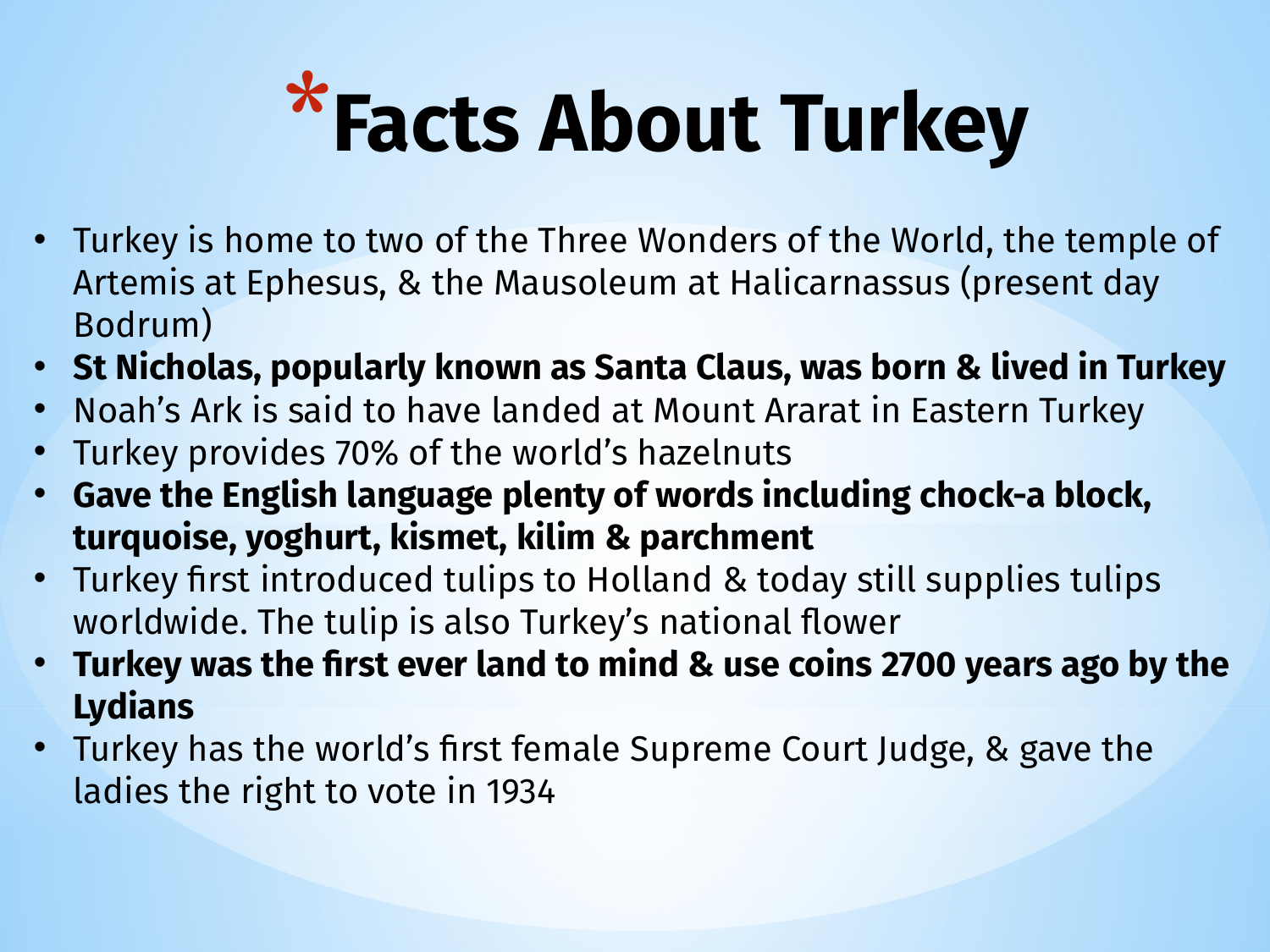

# Facts About Turkey
Turkey is home to two of the Three Wonders of the World, the temple of Artemis at Ephesus, & the Mausoleum at Halicarnassus (present day Bodrum)
St Nicholas, popularly known as Santa Claus, was born & lived in Turkey
Noah’s Ark is said to have landed at Mount Ararat in Eastern Turkey
Turkey provides 70% of the world’s hazelnuts
Gave the English language plenty of words including chock-a block, turquoise, yoghurt, kismet, kilim & parchment
Turkey first introduced tulips to Holland & today still supplies tulips worldwide. The tulip is also Turkey’s national flower
Turkey was the first ever land to mind & use coins 2700 years ago by the Lydians
Turkey has the world’s first female Supreme Court Judge, & gave the ladies the right to vote in 1934